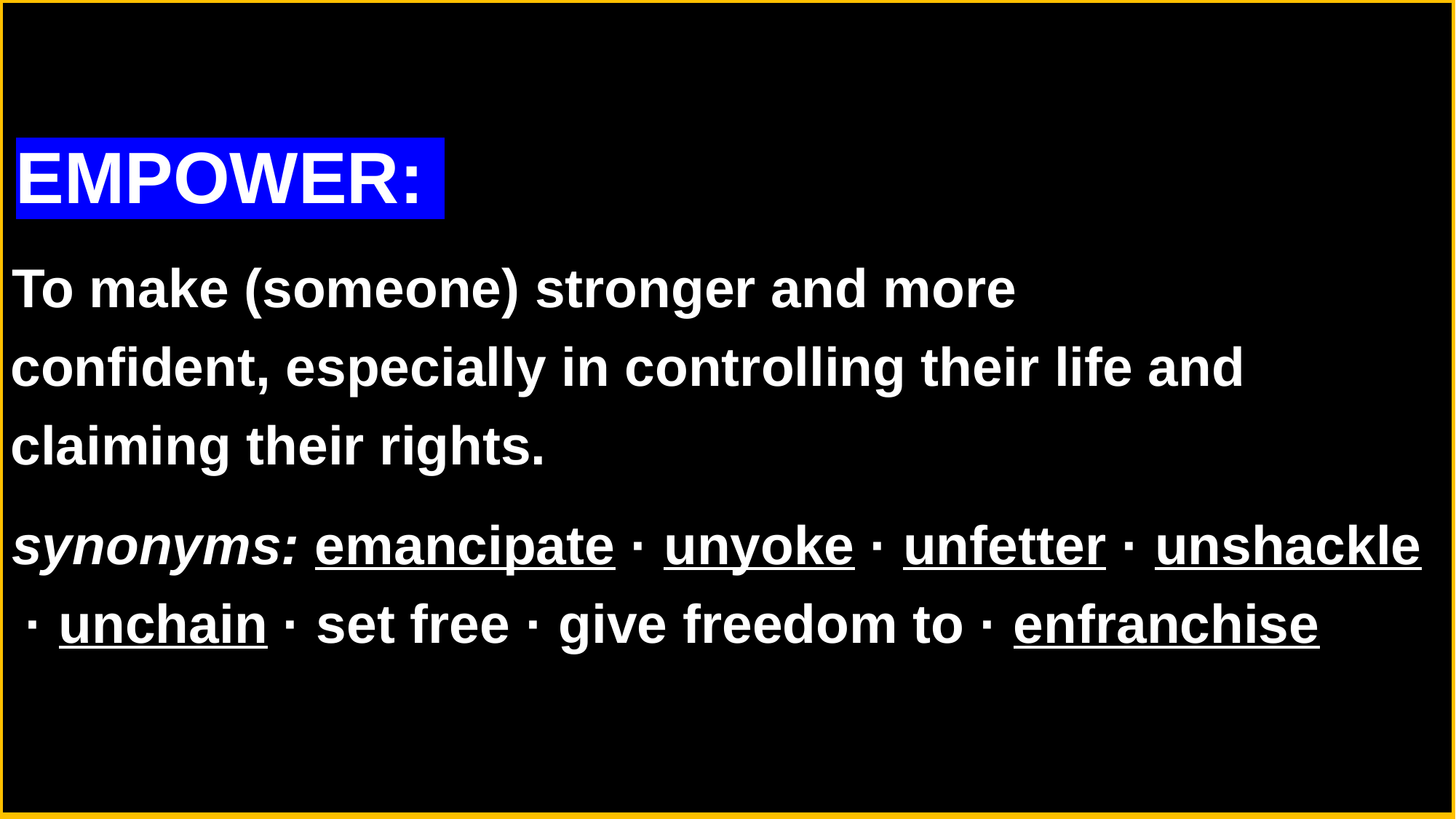

EMPOWER:
To make (someone) stronger and more confident, especially in controlling their life and claiming their rights.
synonyms: emancipate · unyoke · unfetter · unshackle · unchain · set free · give freedom to · enfranchise

#